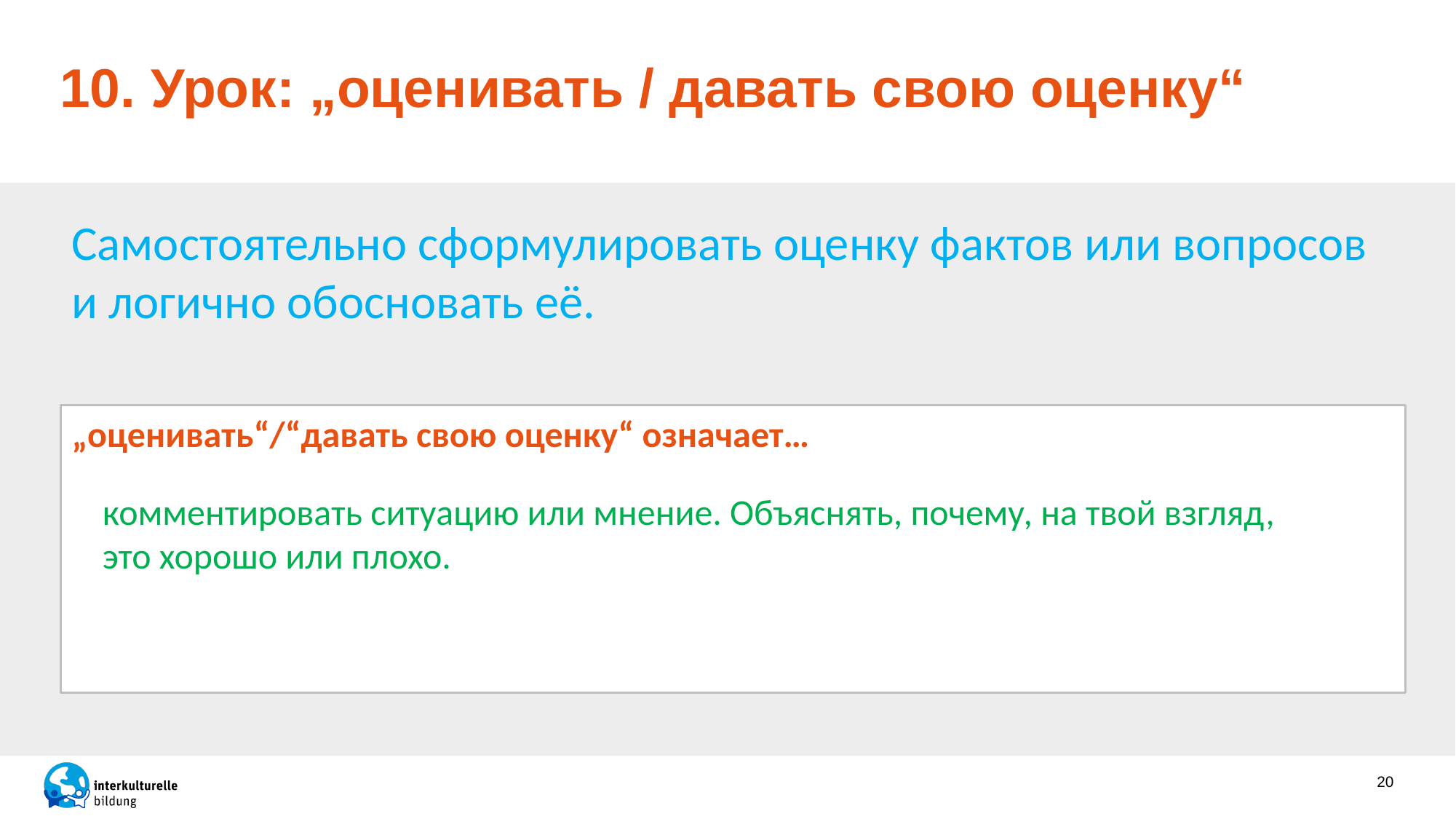

# 10. Урок: „оценивать / давать свою оценку“
Самостоятельно сформулировать оценку фактов или вопросов и логично обосновать её.
„оценивать“/“давать свою оценку“ означает…

комментировать ситуацию или мнение. Объяснять, почему, на твой взгляд, это хорошо или плохо.
20